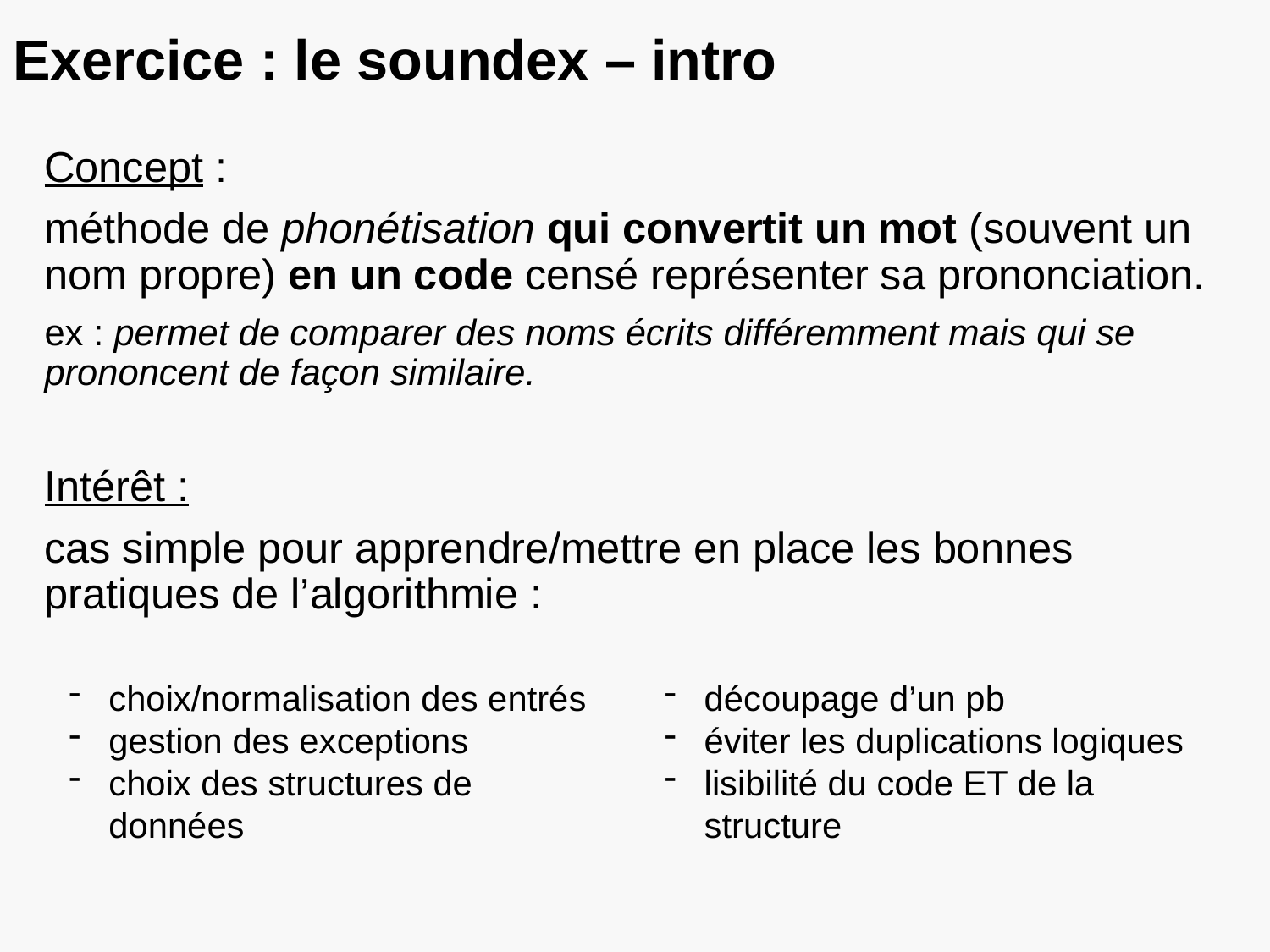

# Exercice : le soundex – intro
Concept :
méthode de phonétisation qui convertit un mot (souvent un nom propre) en un code censé représenter sa prononciation.
ex : permet de comparer des noms écrits différemment mais qui se prononcent de façon similaire.

Intérêt :
cas simple pour apprendre/mettre en place les bonnes pratiques de l’algorithmie :
choix/normalisation des entrés
gestion des exceptions
choix des structures de données
découpage d’un pb
éviter les duplications logiques
lisibilité du code ET de la structure